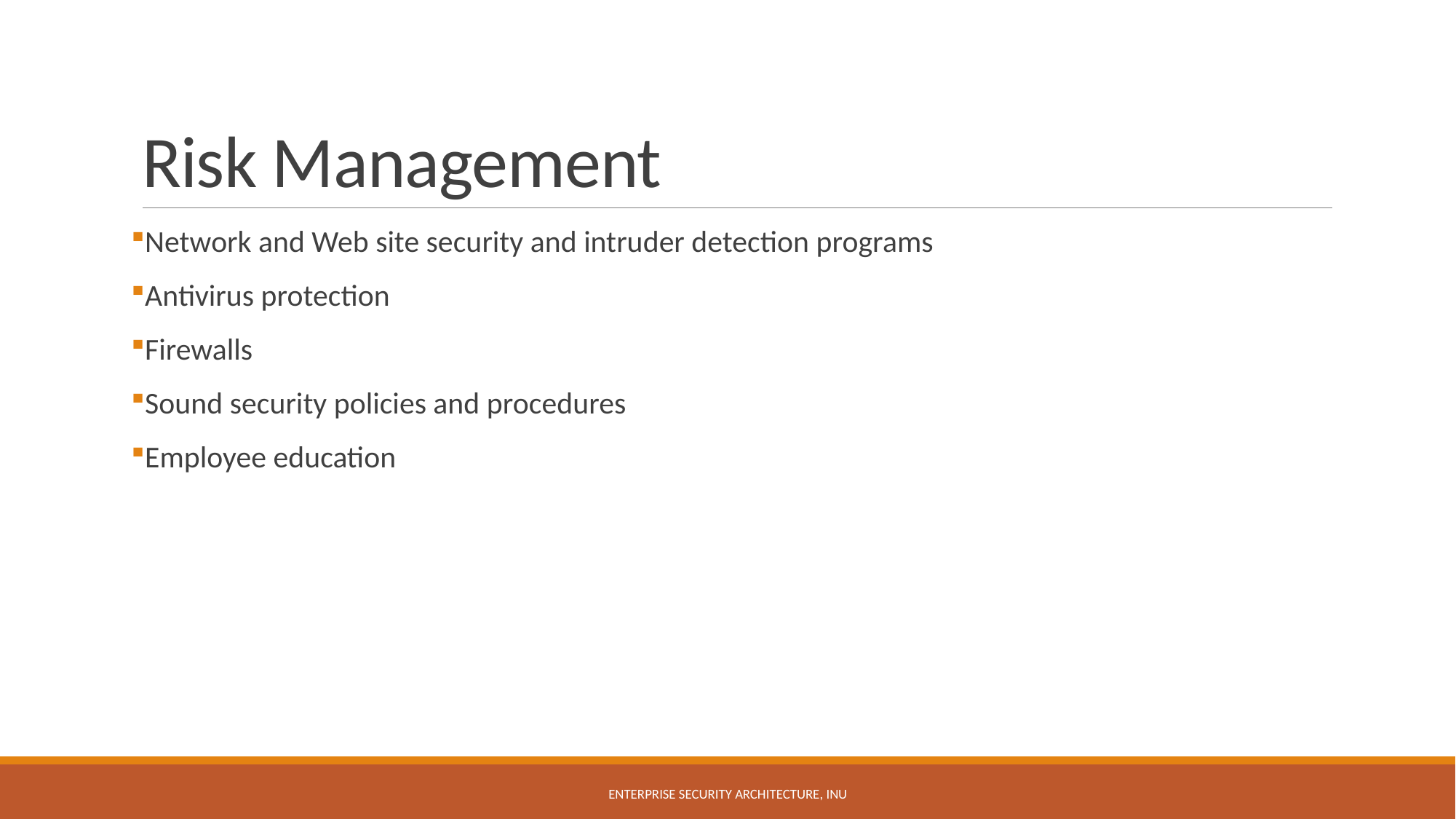

# Risk Management
Network and Web site security and intruder detection programs
Antivirus protection
Firewalls
Sound security policies and procedures
Employee education
Enterprise Security Architecture, INU